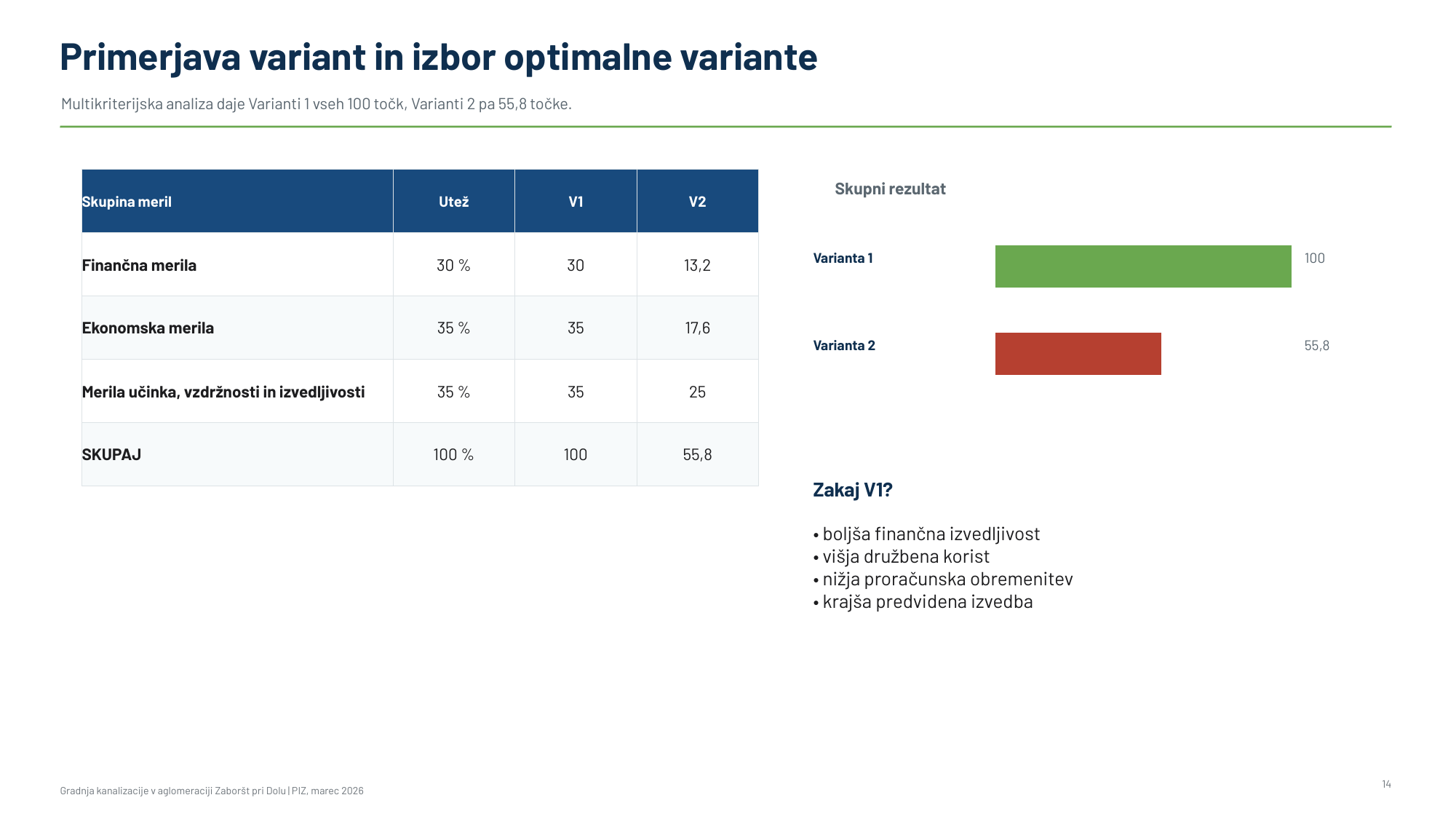

Primerjava variant in izbor optimalne variante
Multikriterijska analiza daje Varianti 1 vseh 100 točk, Varianti 2 pa 55,8 točke.

Skupina meril
Utež
V1
V2
Skupni rezultat
Finančna merila
30 %
30
13,2
Varianta 1
100

Ekonomska merila
35 %
35
17,6
Varianta 2
55,8

Merila učinka, vzdržnosti in izvedljivosti
35 %
35
25
SKUPAJ
100 %
100
55,8
Zakaj V1?
• boljša finančna izvedljivost
• višja družbena korist
• nižja proračunska obremenitev
• krajša predvidena izvedba

14
Gradnja kanalizacije v aglomeraciji Zaboršt pri Dolu | PIZ, marec 2026